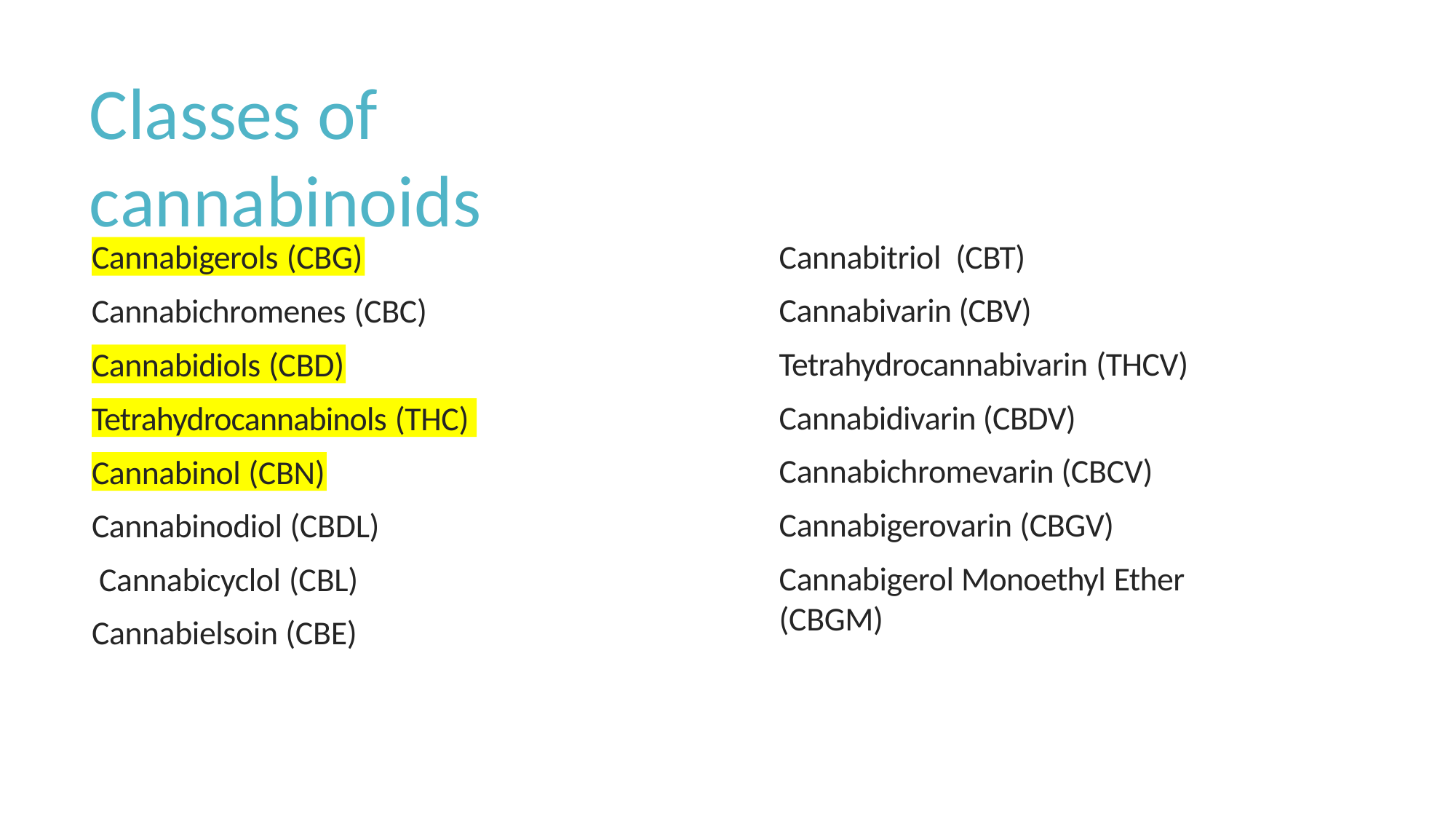

# Classes of cannabinoids
Cannabitriol (CBT)  Cannabivarin (CBV)  Tetrahydrocannabivarin (THCV)  Cannabidivarin (CBDV)  Cannabichromevarin (CBCV)  Cannabigerovarin (CBGV)
Cannabigerol Monoethyl Ether (CBGM)
Cannabigerols (CBG)
Cannabichromenes (CBC)
Cannabidiols (CBD)
Tetrahydrocannabinols (THC)
Cannabinol (CBN)
Cannabinodiol (CBDL)  Cannabicyclol (CBL)  Cannabielsoin (CBE)